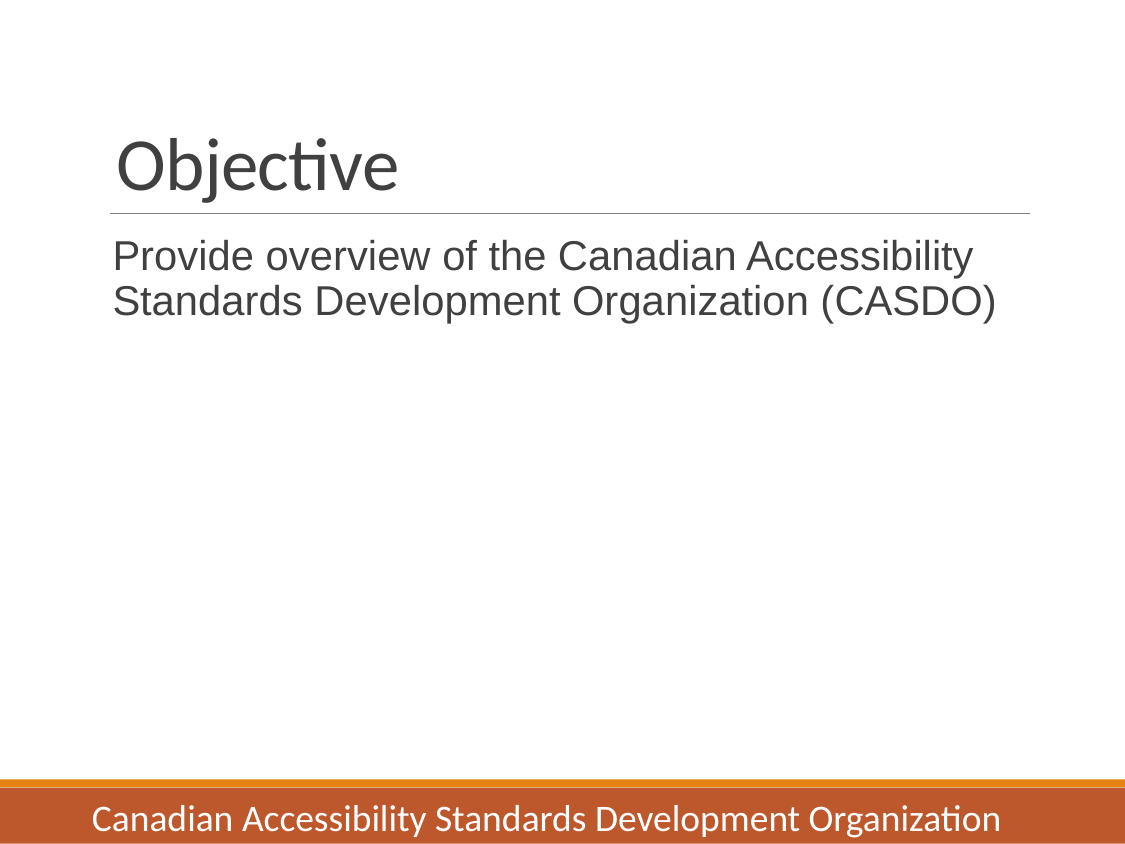

# Objective
Provide overview of the Canadian Accessibility Standards Development Organization (CASDO)
Canadian Accessibility Standards Development Organization